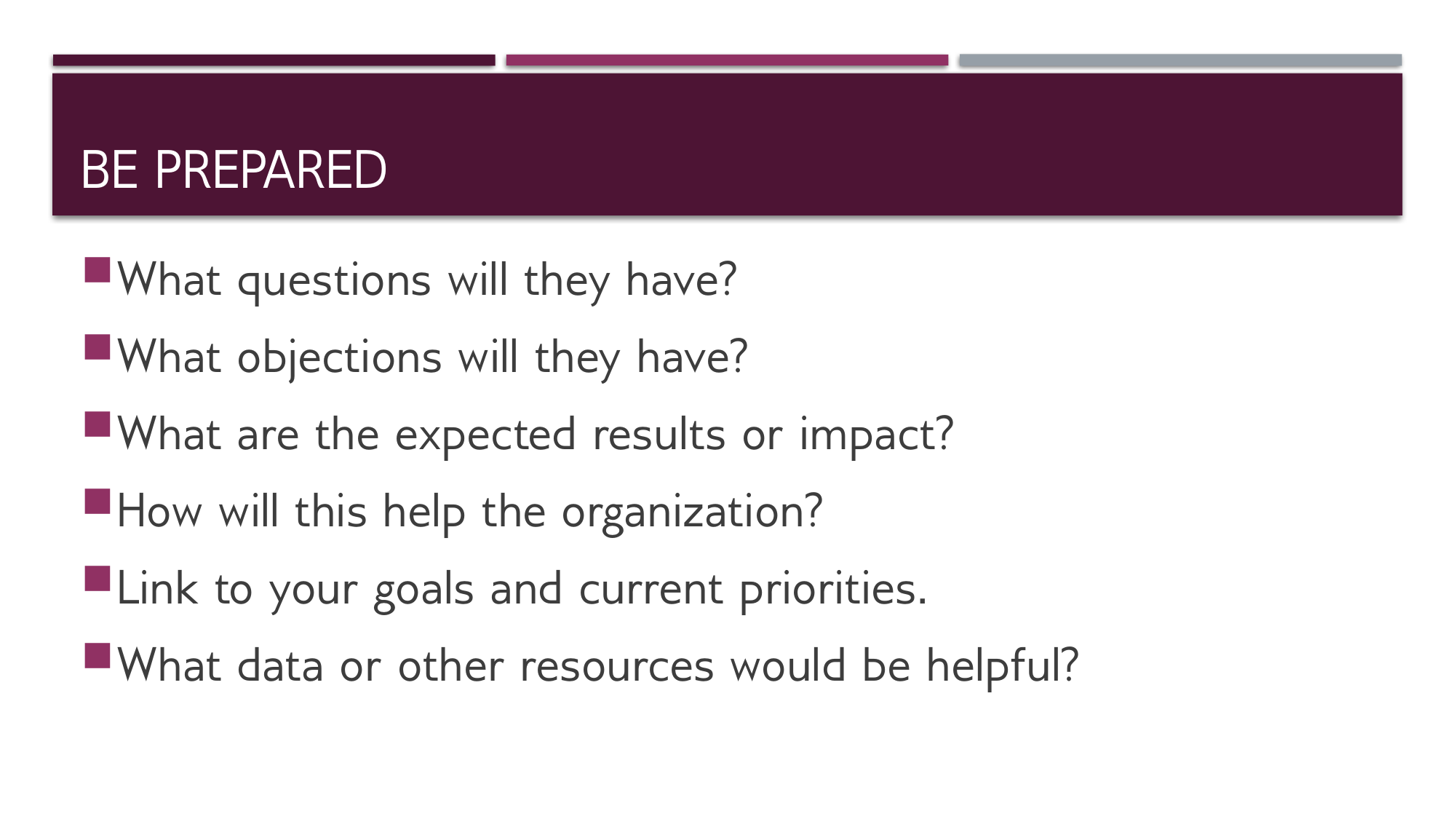

# Be prepared
What questions will they have?
What objections will they have?
What are the expected results or impact?
How will this help the organization?
Link to your goals and current priorities.
What data or other resources would be helpful?